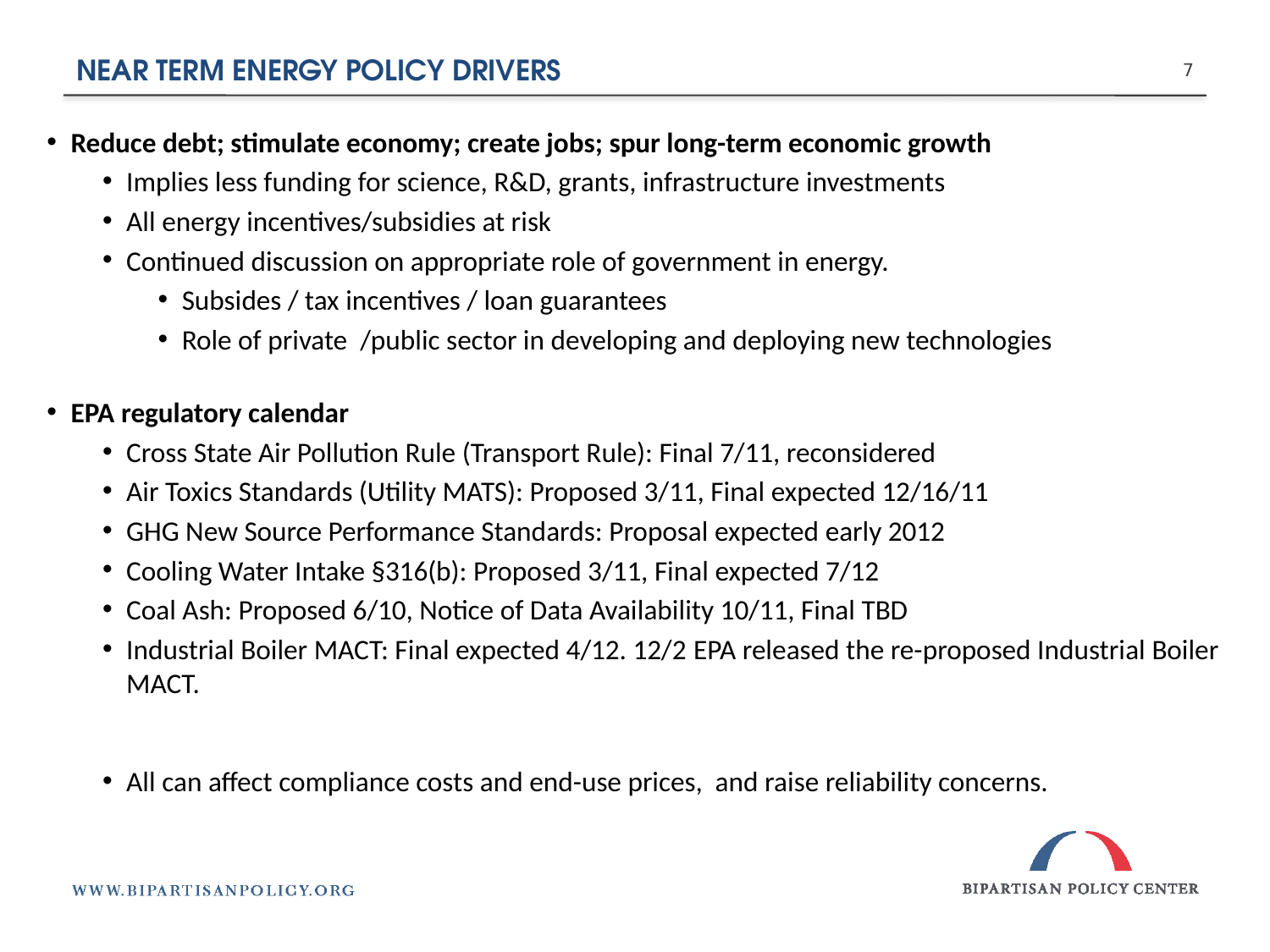

NEAR TERM energy policy DRIVERS
7
Reduce debt; stimulate economy; create jobs; spur long-term economic growth
Implies less funding for science, R&D, grants, infrastructure investments
All energy incentives/subsidies at risk
Continued discussion on appropriate role of government in energy.
Subsides / tax incentives / loan guarantees
Role of private  /public sector in developing and deploying new technologies
EPA regulatory calendar
Cross State Air Pollution Rule (Transport Rule): Final 7/11, reconsidered
Air Toxics Standards (Utility MATS): Proposed 3/11, Final expected 12/16/11
GHG New Source Performance Standards: Proposal expected early 2012
Cooling Water Intake §316(b): Proposed 3/11, Final expected 7/12
Coal Ash: Proposed 6/10, Notice of Data Availability 10/11, Final TBD
Industrial Boiler MACT: Final expected 4/12. 12/2 EPA released the re-proposed Industrial Boiler MACT.

All can affect compliance costs and end-use prices,  and raise reliability concerns.